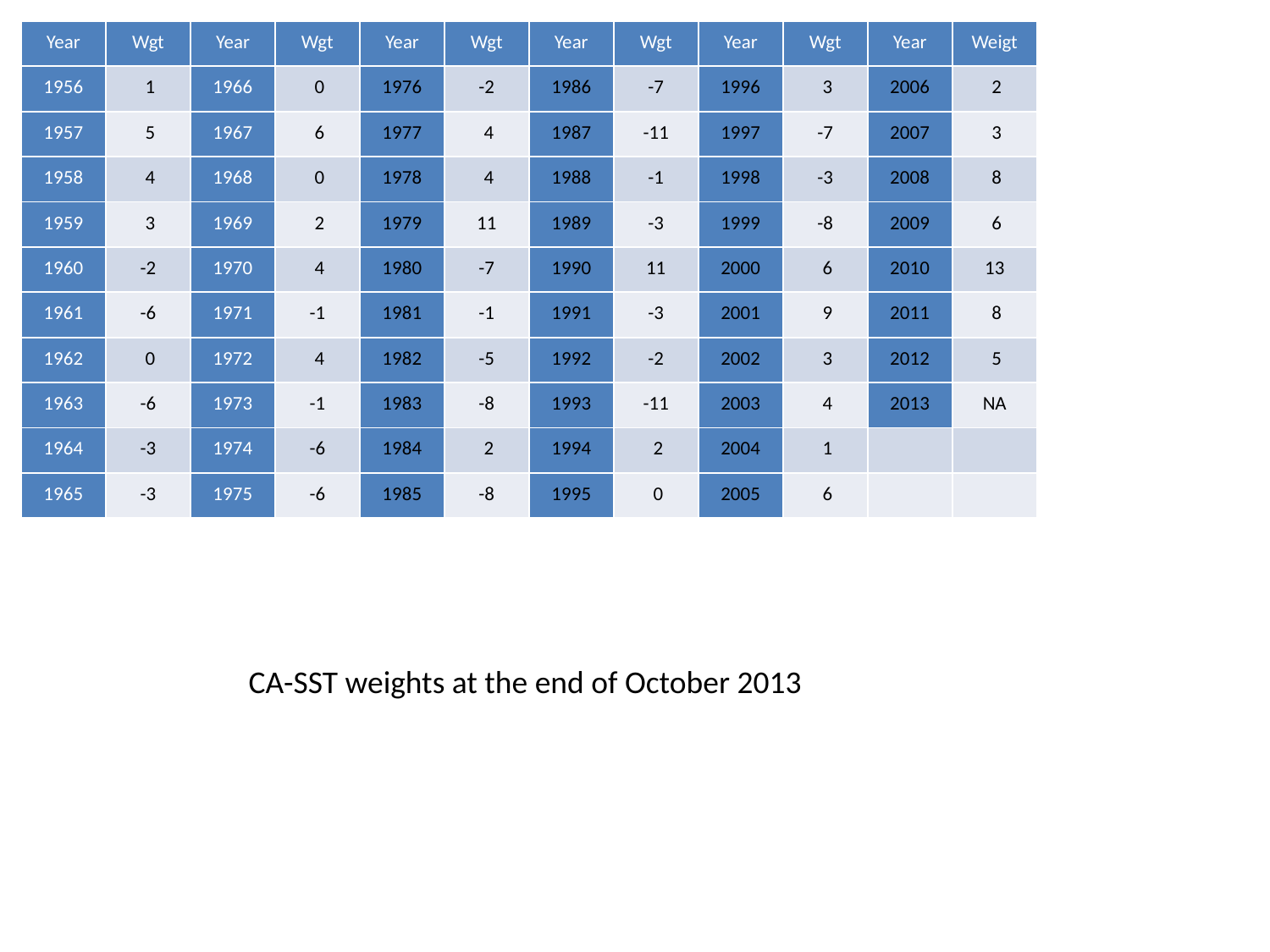

| Year | Wgt | Year | Wgt | Year | Wgt | Year | Wgt | Year | Wgt | Year | Weigt |
| --- | --- | --- | --- | --- | --- | --- | --- | --- | --- | --- | --- |
| 1956 | 1 | 1966 | 0 | 1976 | -2 | 1986 | -7 | 1996 | 3 | 2006 | 2 |
| 1957 | 5 | 1967 | 6 | 1977 | 4 | 1987 | -11 | 1997 | -7 | 2007 | 3 |
| 1958 | 4 | 1968 | 0 | 1978 | 4 | 1988 | -1 | 1998 | -3 | 2008 | 8 |
| 1959 | 3 | 1969 | 2 | 1979 | 11 | 1989 | -3 | 1999 | -8 | 2009 | 6 |
| 1960 | -2 | 1970 | 4 | 1980 | -7 | 1990 | 11 | 2000 | 6 | 2010 | 13 |
| 1961 | -6 | 1971 | -1 | 1981 | -1 | 1991 | -3 | 2001 | 9 | 2011 | 8 |
| 1962 | 0 | 1972 | 4 | 1982 | -5 | 1992 | -2 | 2002 | 3 | 2012 | 5 |
| 1963 | -6 | 1973 | -1 | 1983 | -8 | 1993 | -11 | 2003 | 4 | 2013 | NA |
| 1964 | -3 | 1974 | -6 | 1984 | 2 | 1994 | 2 | 2004 | 1 |  |  |
| 1965 | -3 | 1975 | -6 | 1985 | -8 | 1995 | 0 | 2005 | 6 |  |  |

CA-SST weights at the end of October 2013